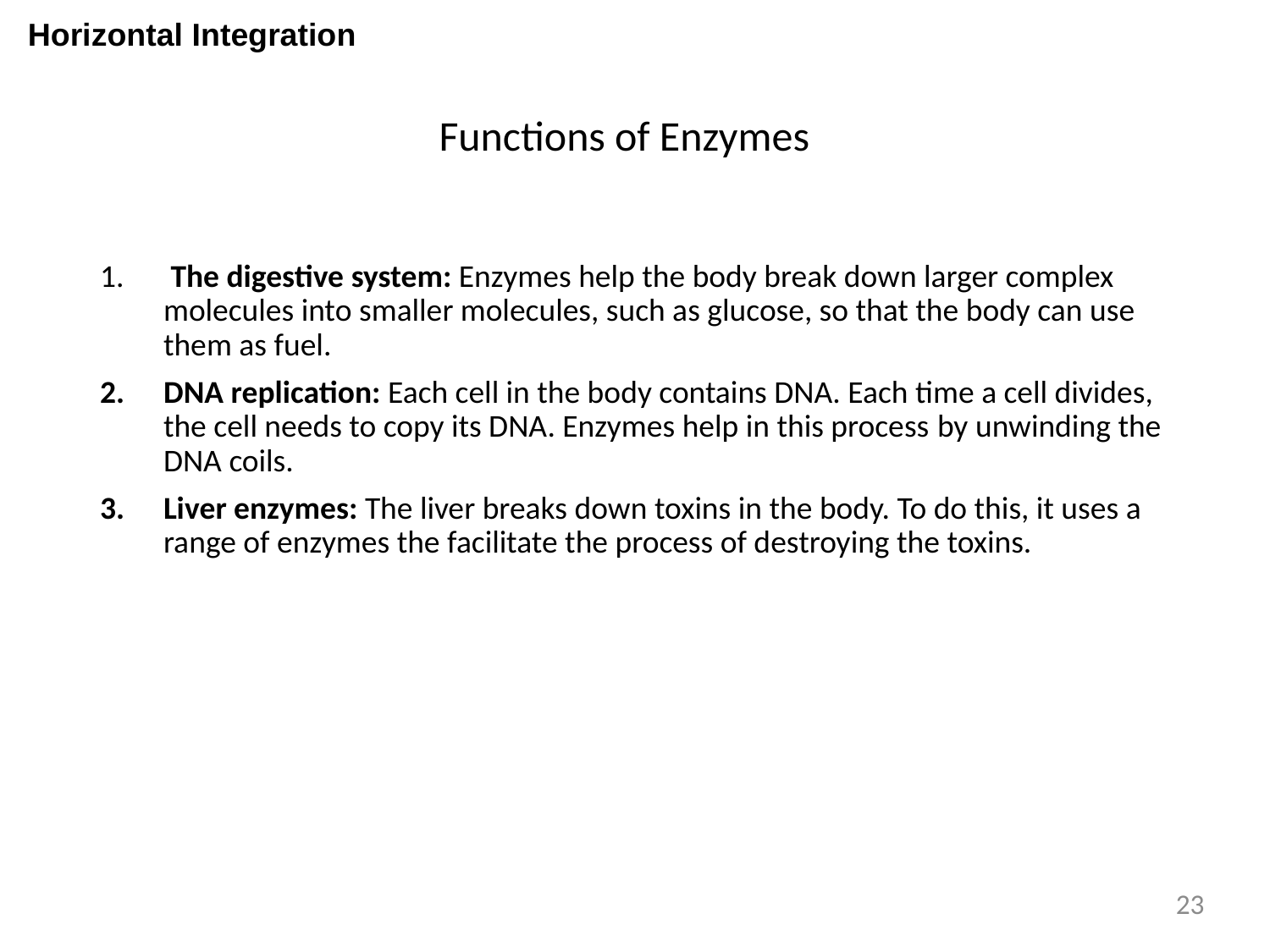

Horizontal Integration
# Functions of Enzymes
 The digestive system: Enzymes help the body break down larger complex molecules into smaller molecules, such as glucose, so that the body can use them as fuel.
DNA replication: Each cell in the body contains DNA. Each time a cell divides, the cell needs to copy its DNA. Enzymes help in this process by unwinding the DNA coils.
Liver enzymes: The liver breaks down toxins in the body. To do this, it uses a range of enzymes the facilitate the process of destroying the toxins.

23